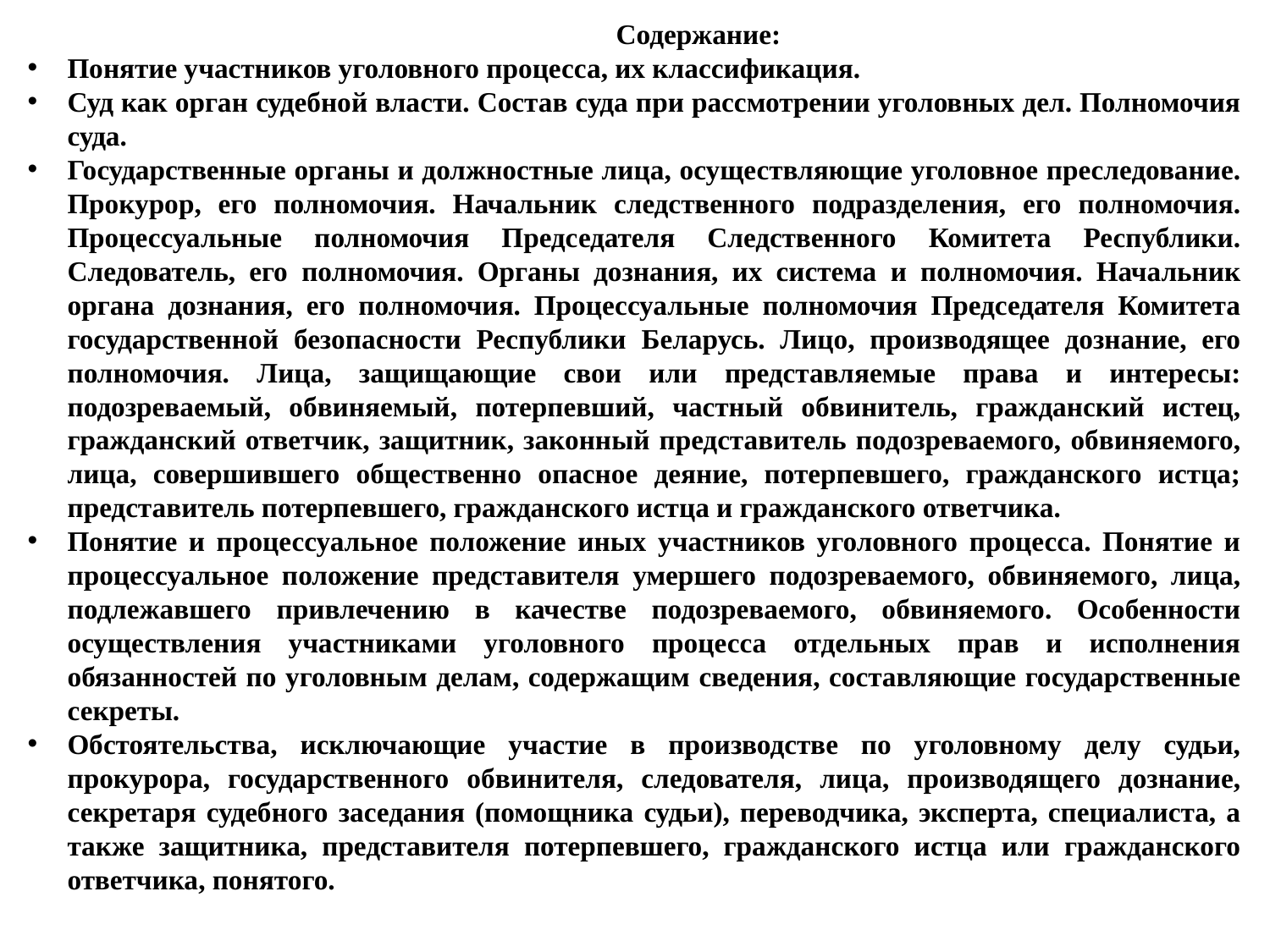

Содержание:
Понятие участников уголовного процесса, их классификация.
Суд как орган судебной власти. Состав суда при рассмотрении уголовных дел. Полномочия суда.
Государственные органы и должностные лица, осуществляющие уголовное преследование. Прокурор, его полномочия. Начальник следственного подразделения, его полномочия. Процессуальные полномочия Председателя Следственного Комитета Республики. Следователь, его полномочия. Органы дознания, их система и полномочия. Начальник органа дознания, его полномочия. Процессуальные полномочия Председателя Комитета государственной безопасности Республики Беларусь. Лицо, производящее дознание, его полномочия. Лица, защищающие свои или представляемые права и интересы: подозреваемый, обвиняемый, потерпевший, частный обвинитель, гражданский истец, гражданский ответчик, защитник, законный представитель подозреваемого, обвиняемого, лица, совершившего общественно опасное деяние, потерпевшего, гражданского истца; представитель потерпевшего, гражданского истца и гражданского ответчика.
Понятие и процессуальное положение иных участников уголовного процесса. Понятие и процессуальное положение представителя умершего подозреваемого, обвиняемого, лица, подлежавшего привлечению в качестве подозреваемого, обвиняемого. Особенности осуществления участниками уголовного процесса отдельных прав и исполнения обязанностей по уголовным делам, содержащим сведения, составляющие государственные секреты.
Обстоятельства, исключающие участие в производстве по уголовному делу судьи, прокурора, государственного обвинителя, следователя, лица, производящего дознание, секретаря судебного заседания (помощника судьи), переводчика, эксперта, специалиста, а также защитника, представителя потерпевшего, гражданского истца или гражданского ответчика, понятого.